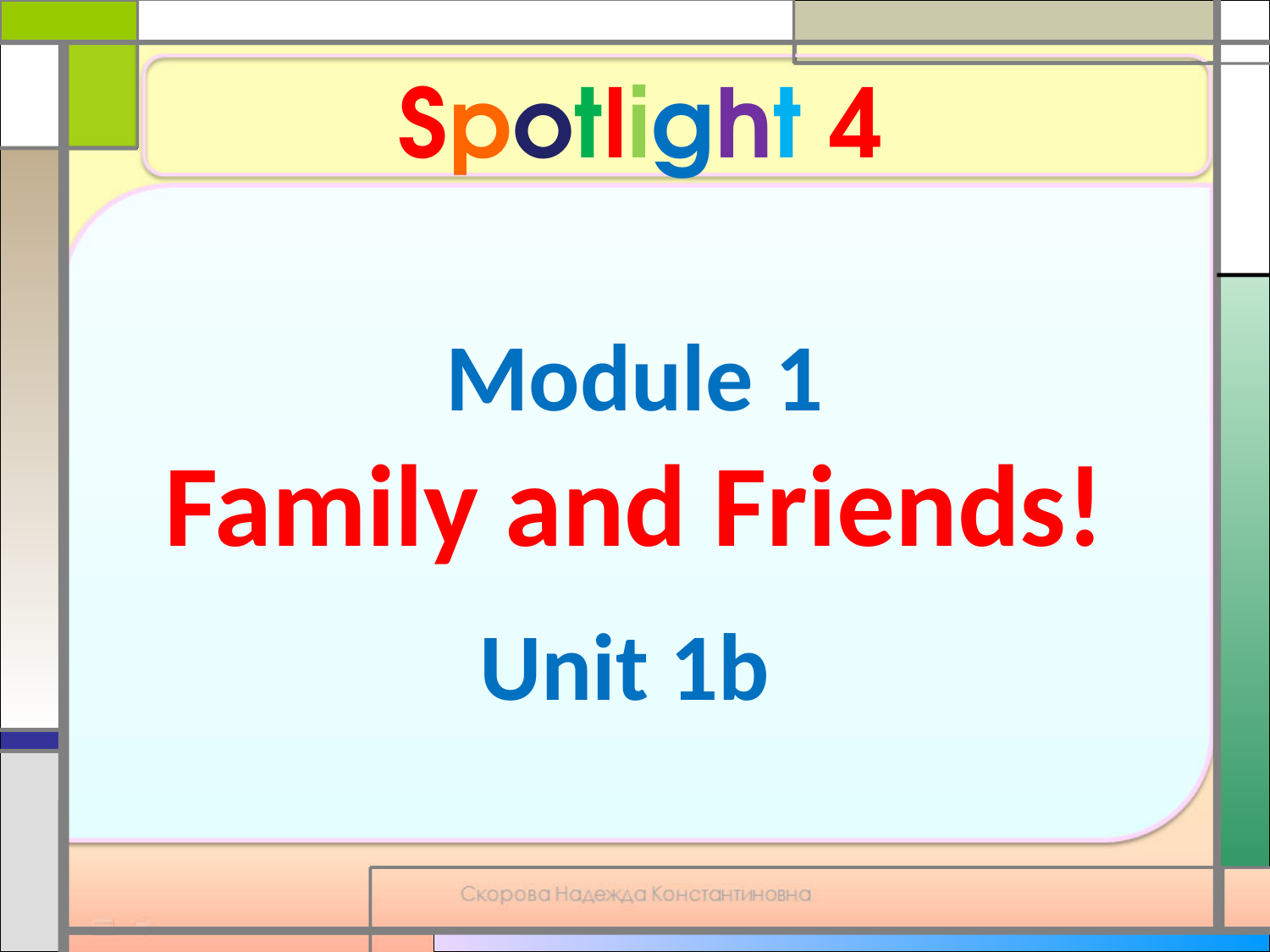

Spotlight 4
# Module 1 Family and Friends!
Unit 1b